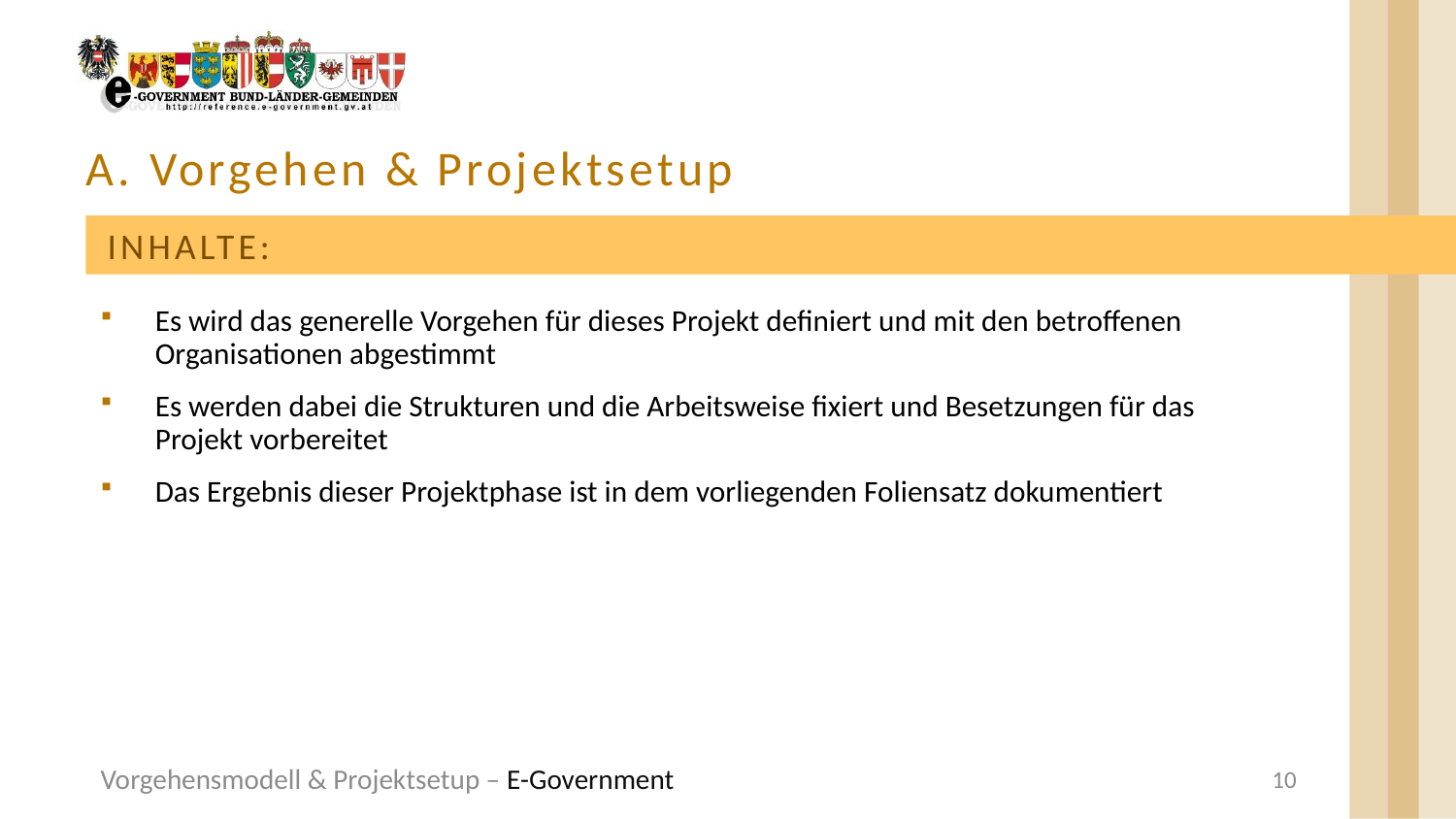

A. Vorgehen & Projektsetup
# INHALTE:

Es wird das generelle Vorgehen für dieses Projekt definiert und mit den betroffenen Organisationen abgestimmt
Es werden dabei die Strukturen und die Arbeitsweise fixiert und Besetzungen für das Projekt vorbereitet
Das Ergebnis dieser Projektphase ist in dem vorliegenden Foliensatz dokumentiert
Vorgehensmodell & Projektsetup – E-Government
10